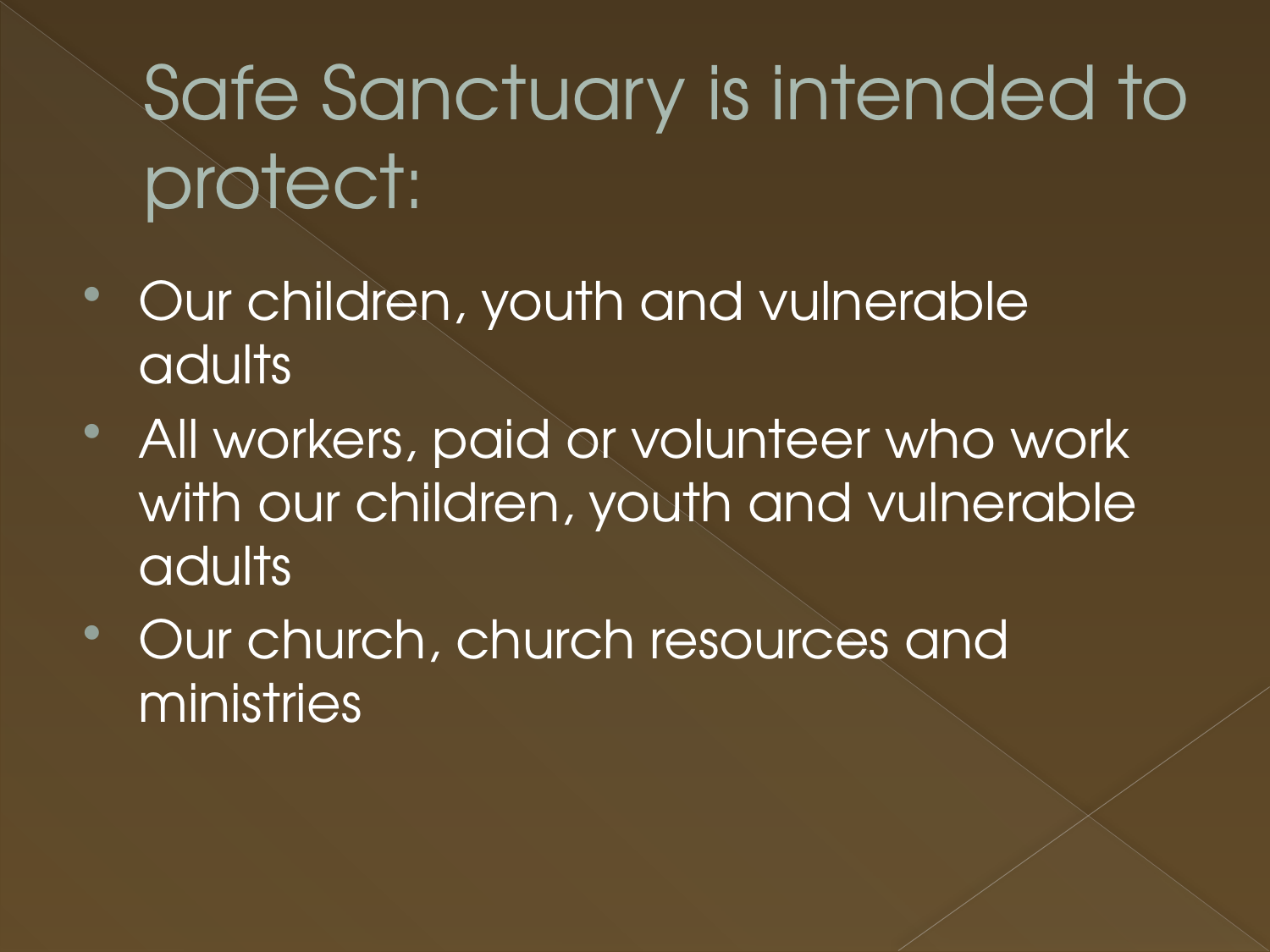

# Safe Sanctuary is intended to protect:
Our children, youth and vulnerable adults
All workers, paid or volunteer who work with our children, youth and vulnerable adults
Our church, church resources and ministries